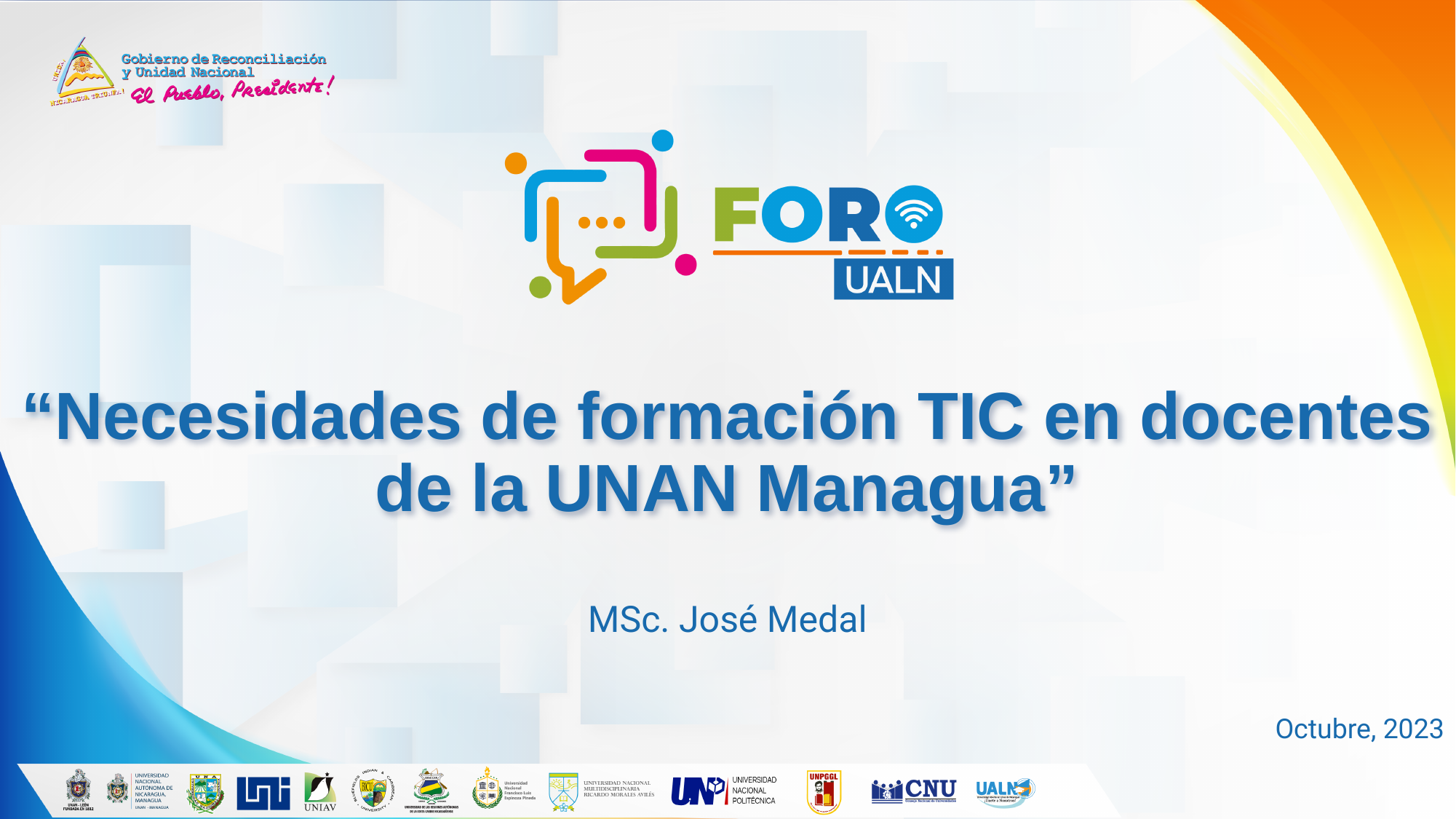

# “Necesidades de formación TIC en docentes de la UNAN Managua”
MSc. José Medal
Octubre, 2023